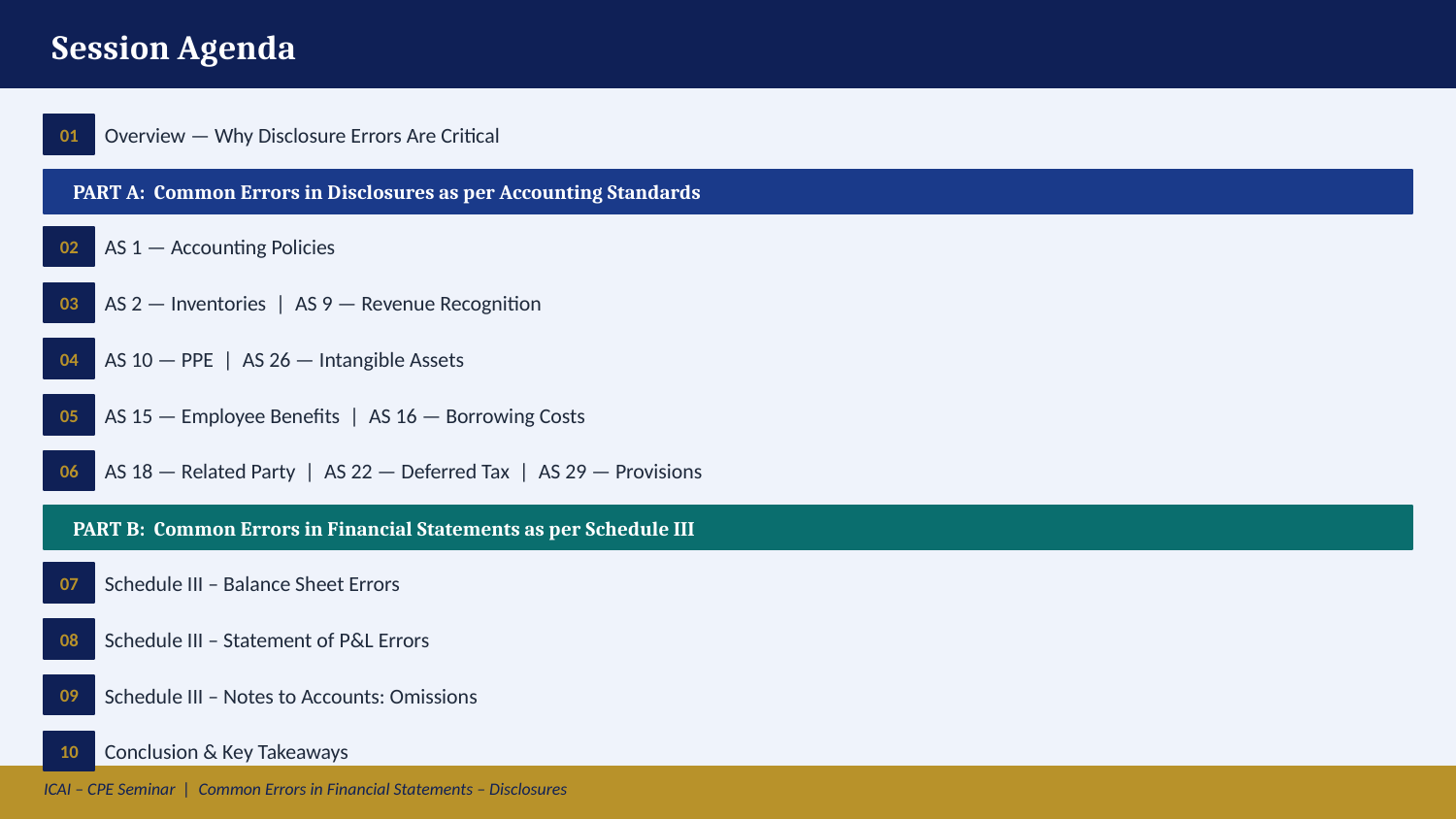

Session Agenda

01
Overview — Why Disclosure Errors Are Critical

PART A:  Common Errors in Disclosures as per Accounting Standards

02
AS 1 — Accounting Policies

03
AS 2 — Inventories  |  AS 9 — Revenue Recognition

04
AS 10 — PPE  |  AS 26 — Intangible Assets

05
AS 15 — Employee Benefits  |  AS 16 — Borrowing Costs

06
AS 18 — Related Party  |  AS 22 — Deferred Tax  |  AS 29 — Provisions

PART B:  Common Errors in Financial Statements as per Schedule III

07
Schedule III – Balance Sheet Errors

08
Schedule III – Statement of P&L Errors

09
Schedule III – Notes to Accounts: Omissions

10
Conclusion & Key Takeaways

ICAI – CPE Seminar  |  Common Errors in Financial Statements – Disclosures